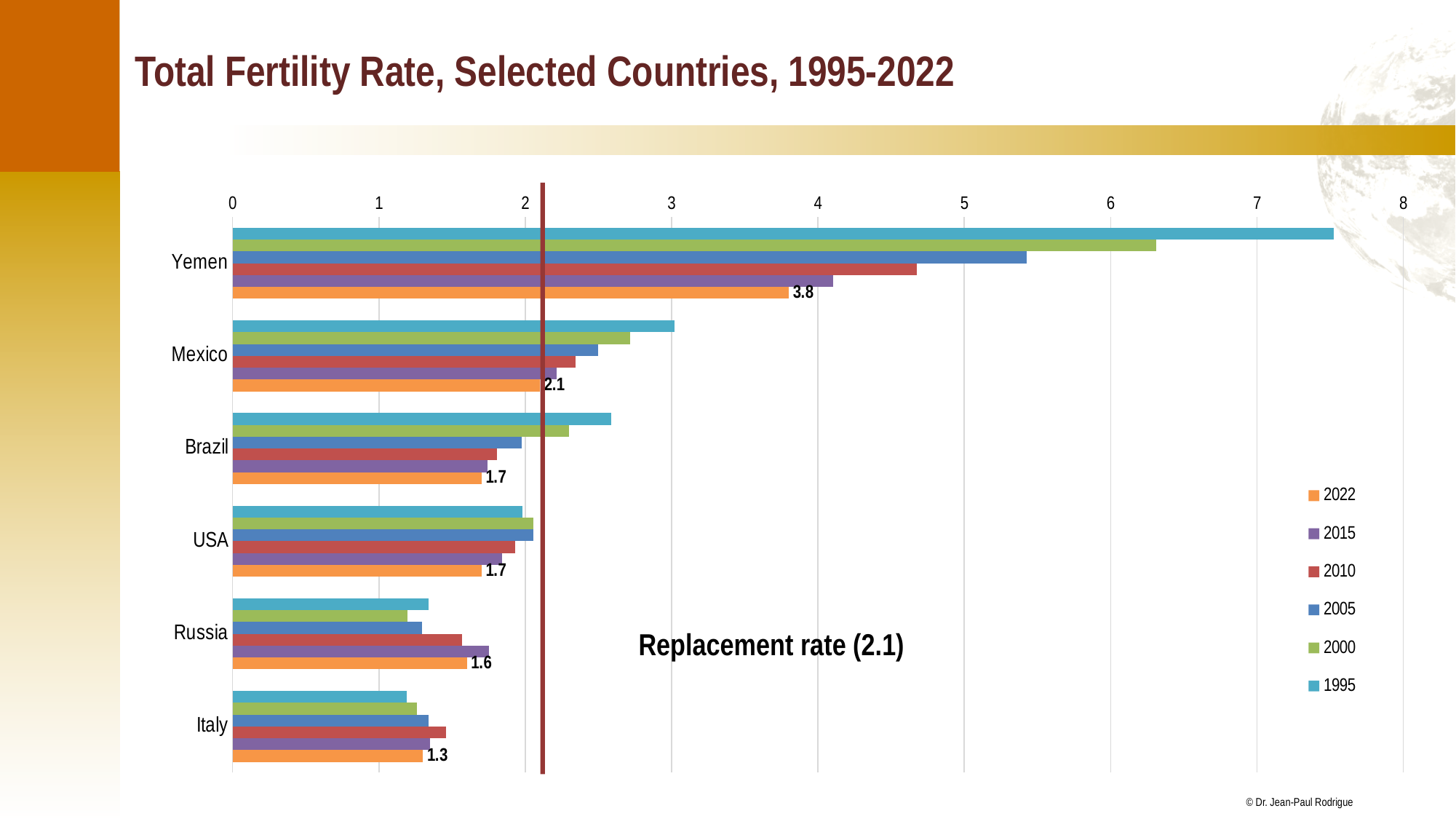

# Total Fertility Rate, Selected Countries, 1995-2022

### Chart

| Category | 1995 | 2000 | 2005 | 2010 | 2015 | 2022 |
|---|---|---|---|---|---|---|
| Yemen | 7.525 | 6.313 | 5.425 | 4.674 | 4.104 | 3.8 |
| Mexico | 3.018 | 2.716 | 2.495 | 2.341 | 2.215 | 2.1 |
| Brazil | 2.586 | 2.3 | 1.975 | 1.805 | 1.74 | 1.7 |
| USA | 1.978 | 2.056 | 2.057 | 1.931 | 1.8435 | 1.7 |
| Russia | 1.337 | 1.195 | 1.294 | 1.567 | 1.75 | 1.6 |
| Italy | 1.19 | 1.26 | 1.34 | 1.46 | 1.35 | 1.3 |
Replacement rate (2.1)